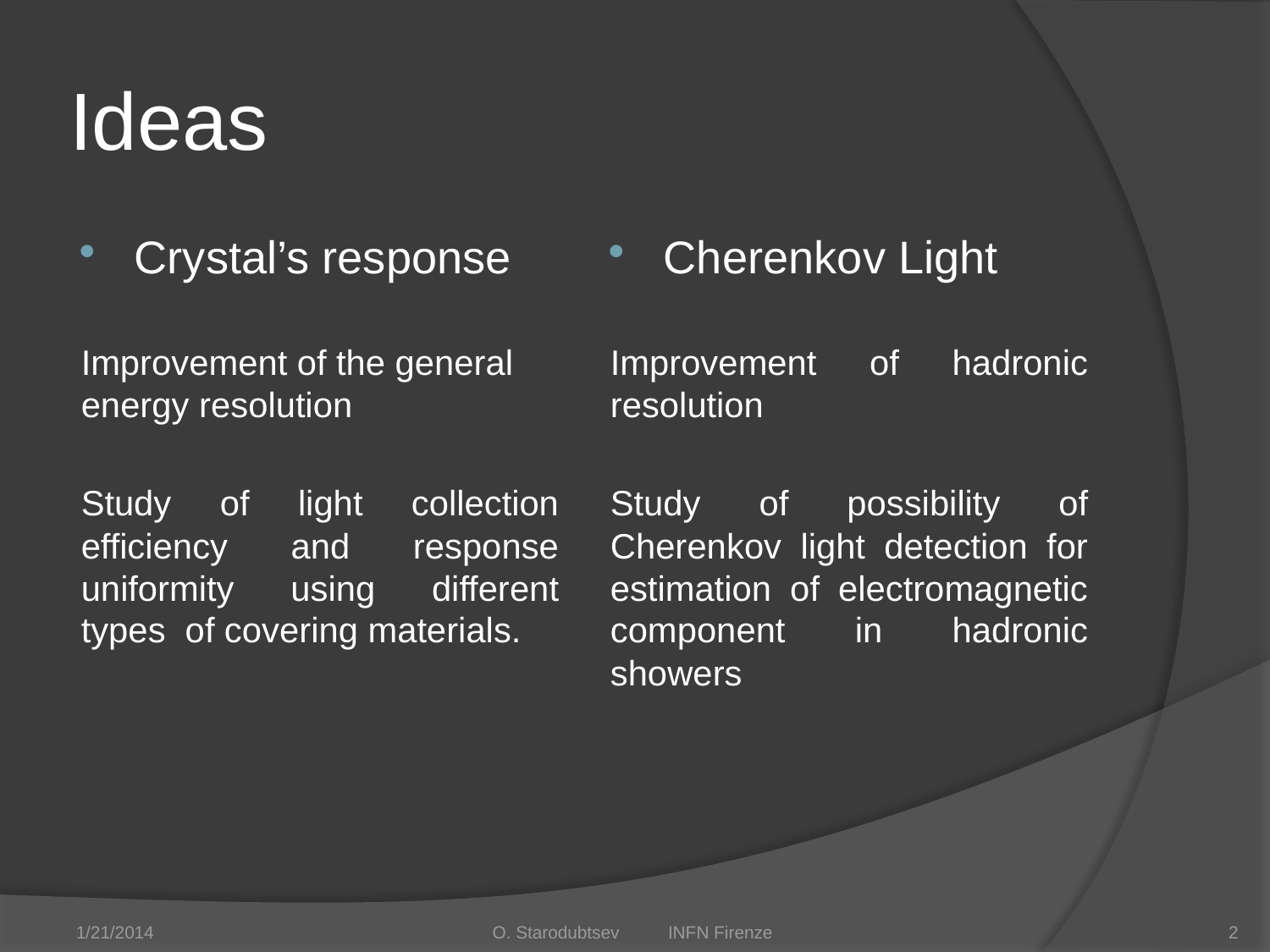

# Ideas
Crystal’s response

Improvement of the general energy resolution

Study of light collection efficiency and response uniformity using different types  of covering materials.
Cherenkov Light

Improvement of hadronic resolution

Study of possibility of Cherenkov light detection for estimation of electromagnetic component in hadronic showers
1/21/2014
O. Starodubtsev          INFN Firenze
2